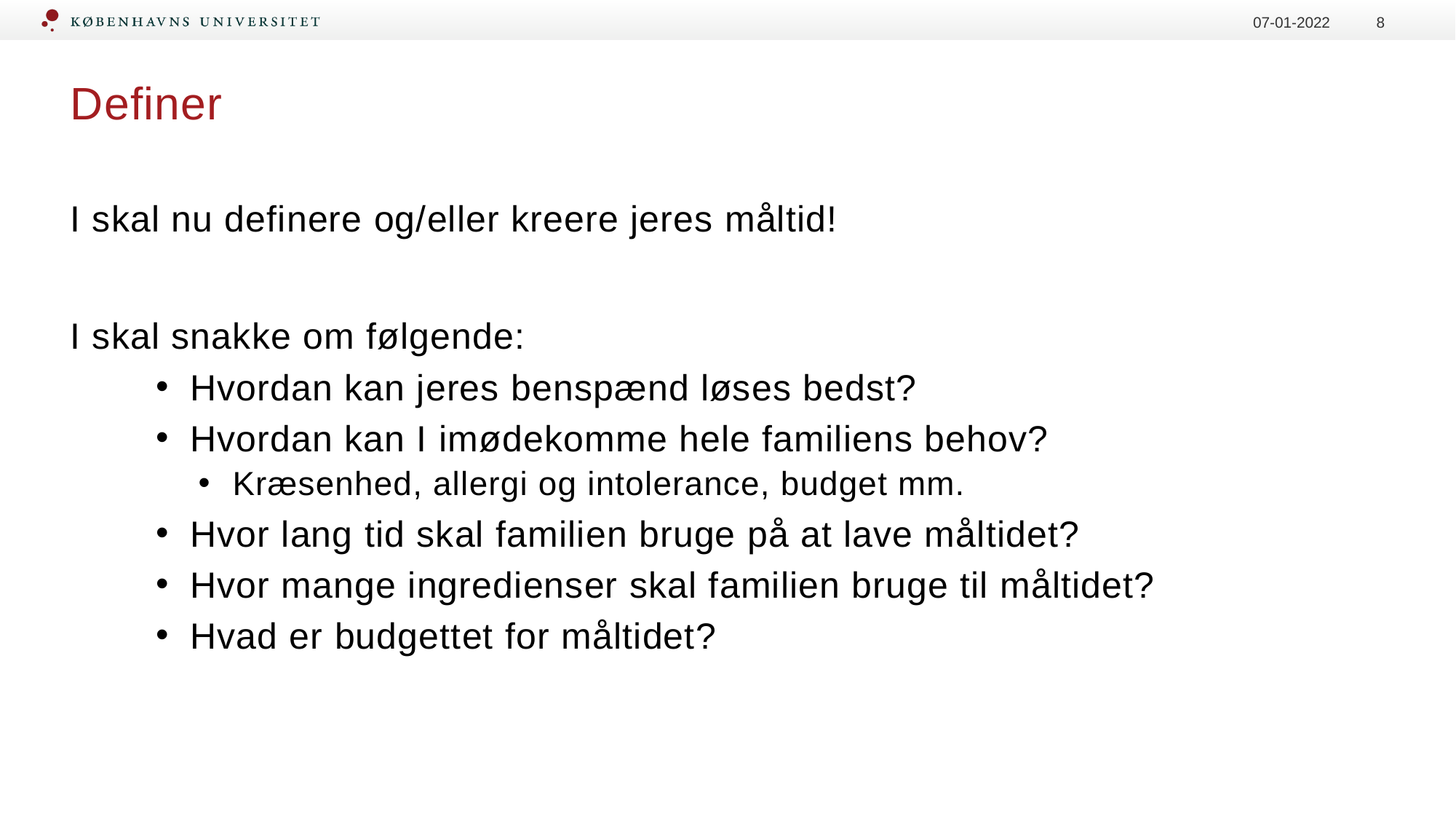

07-01-2022
8
# Definer
I skal nu definere og/eller kreere jeres måltid!

I skal snakke om følgende:
Hvordan kan jeres benspænd løses bedst?
Hvordan kan I imødekomme hele familiens behov?
Kræsenhed, allergi og intolerance, budget mm.
Hvor lang tid skal familien bruge på at lave måltidet?
Hvor mange ingredienser skal familien bruge til måltidet?
Hvad er budgettet for måltidet?